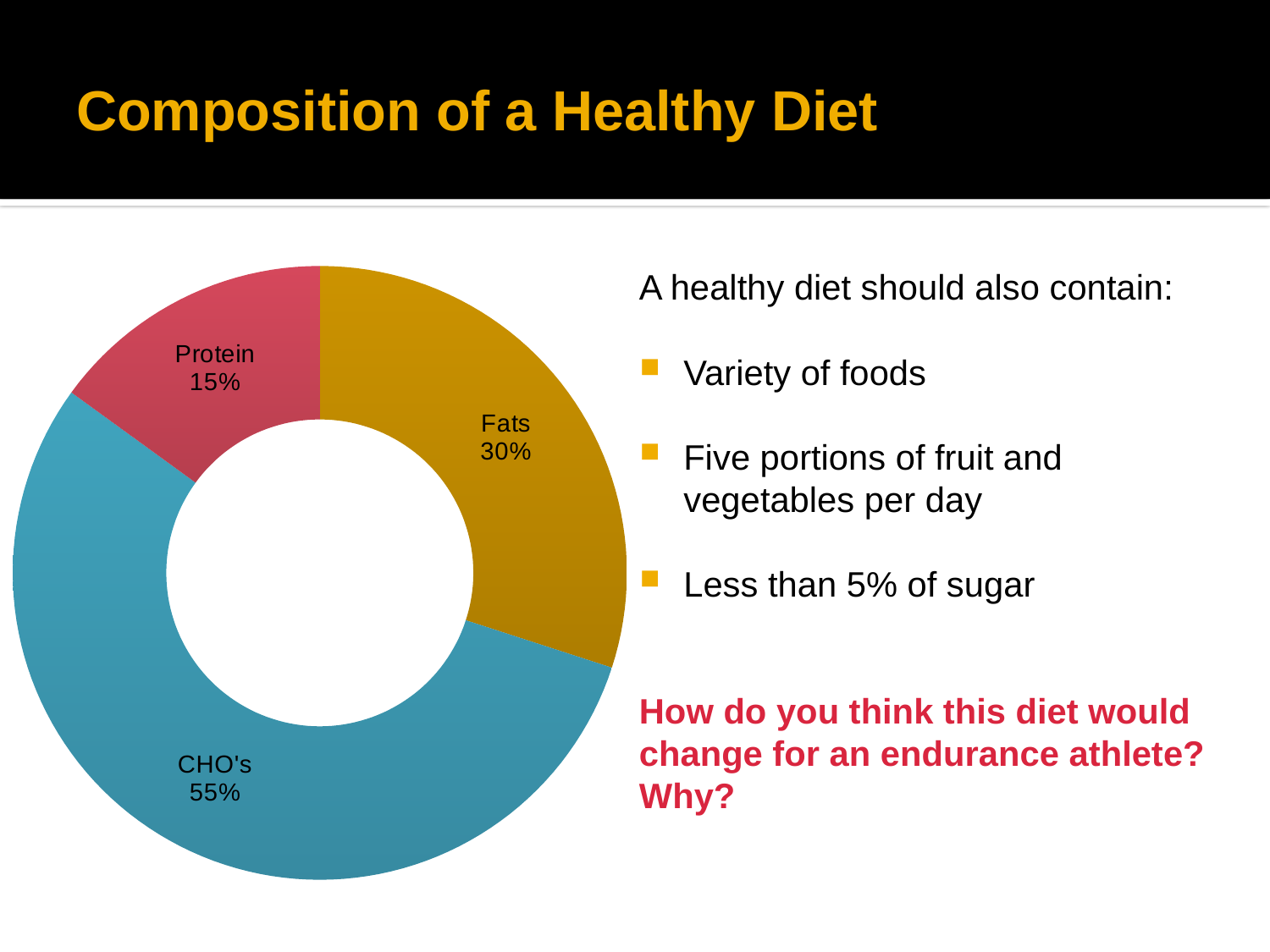

# Composition of a Healthy Diet

### Chart

| Category | % of Kcals |
|---|---|
| Fats | 30.0 |
| CHO's | 55.0 |
| Protein | 15.0 |
A healthy diet should also contain:

Variety of foods

Five portions of fruit and vegetables per day

Less than 5% of sugar

How do you think this diet would change for an endurance athlete? Why?